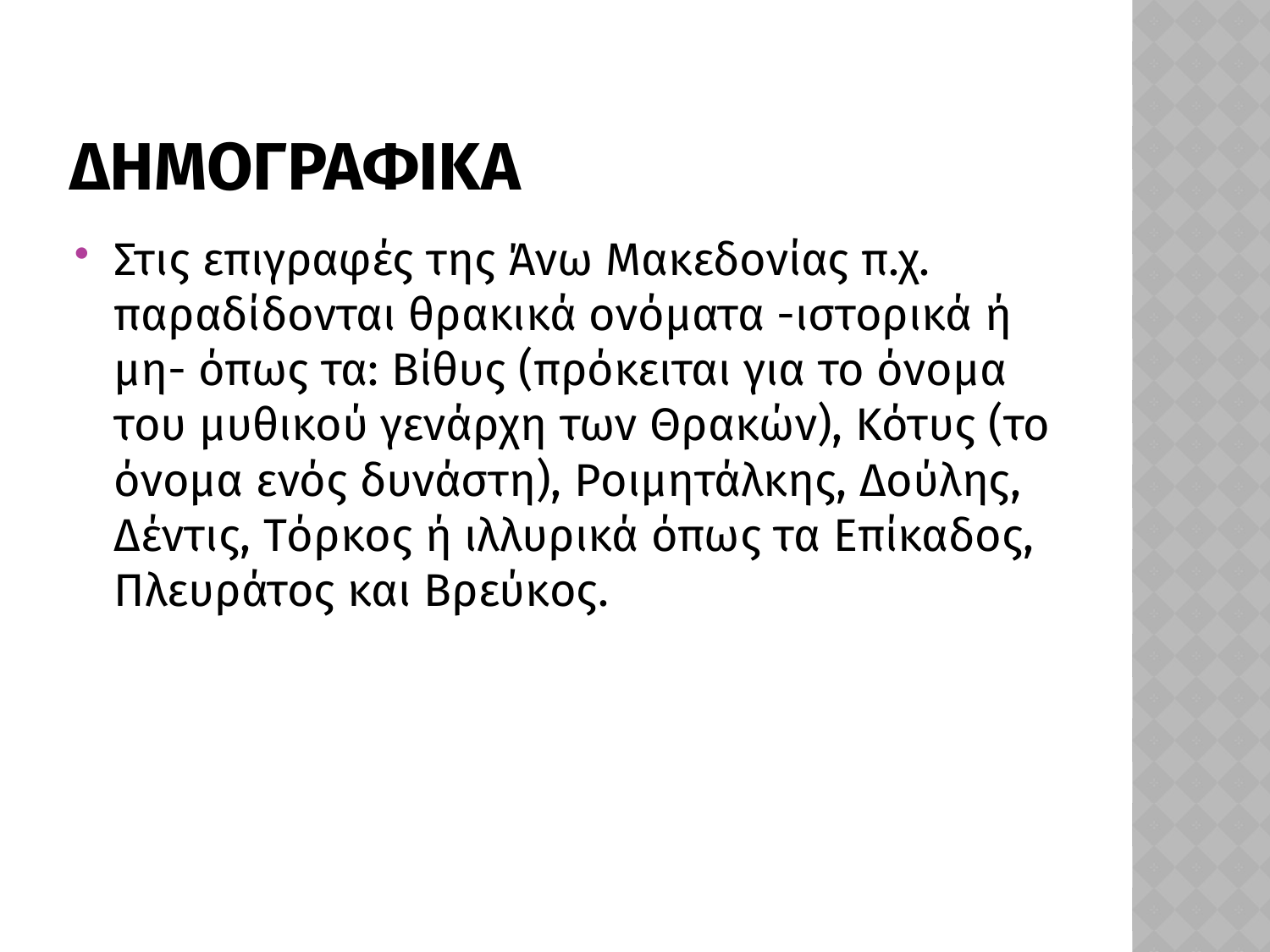

# ΔΗΜΟΓΡΑΦΙΚΑ
Στις επιγραφές της Άνω Mακεδονίας π.χ. παραδίδονται θρακικά ονόματα -ιστορικά ή μη- όπως τα: Bίθυς (πρόκειται για το όνομα του μυθικού γενάρχη των Θρακών), Kότυς (το όνομα ενός δυνάστη), Pοιμητάλκης, Δούλης, Δέντις, Tόρκος ή ιλλυρικά όπως τα Eπίκαδος, Πλευράτος και Bρεύκος.